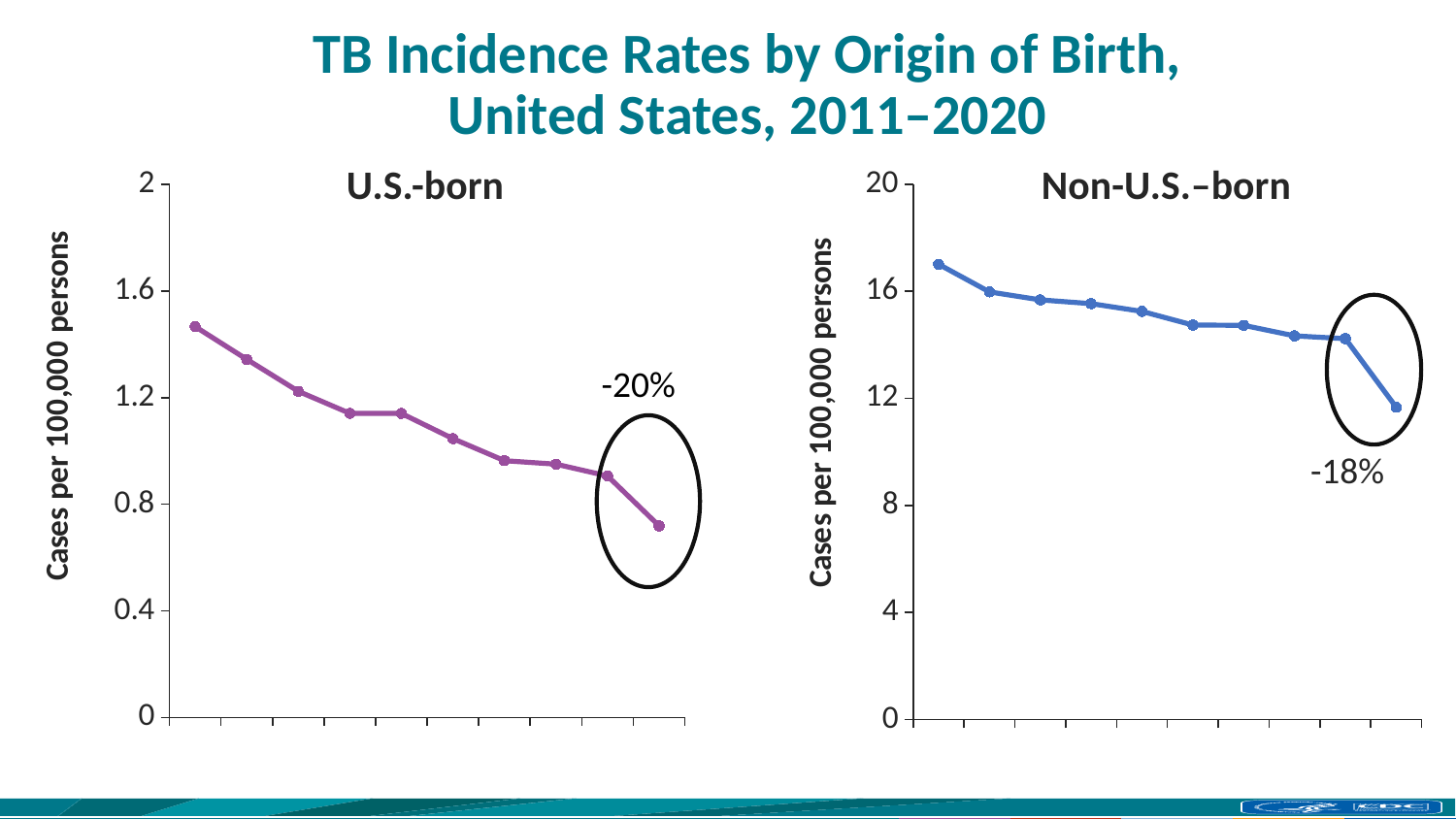

# TB Incidence Rates by Origin of Birth, United States, 2011–2020

### Chart

| Category |  |
|---|---|
| 2011 | 1.46662102914974 |
| 2012 | 1.3438097539292262 |
| 2013 | 1.2237750805791383 |
| 2014 | 1.1410019577658328 |
| 2015 | 1.1408923179406303 |
| 2016 | 1.0462796024207166 |
| 2017 | 0.9632296615077649 |
| 2018 | 0.9500841644637539 |
| 2019 | 0.9057092485082279 |
| 2020 | 0.7185020870723199 |
U.S.-born
-20%

### Chart

| Category |  |
|---|---|
| 2011 | 17.007606056815217 |
| 2012 | 15.973561602435481 |
| 2013 | 15.675968253945035 |
| 2014 | 15.535098584138456 |
| 2015 | 15.245932602980561 |
| 2016 | 14.735369874483782 |
| 2017 | 14.725670357434984 |
| 2018 | 14.331345764776168 |
| 2019 | 14.225758565618126 |
| 2020 | 11.662189298873365 |
Non-U.S.–born

-18%